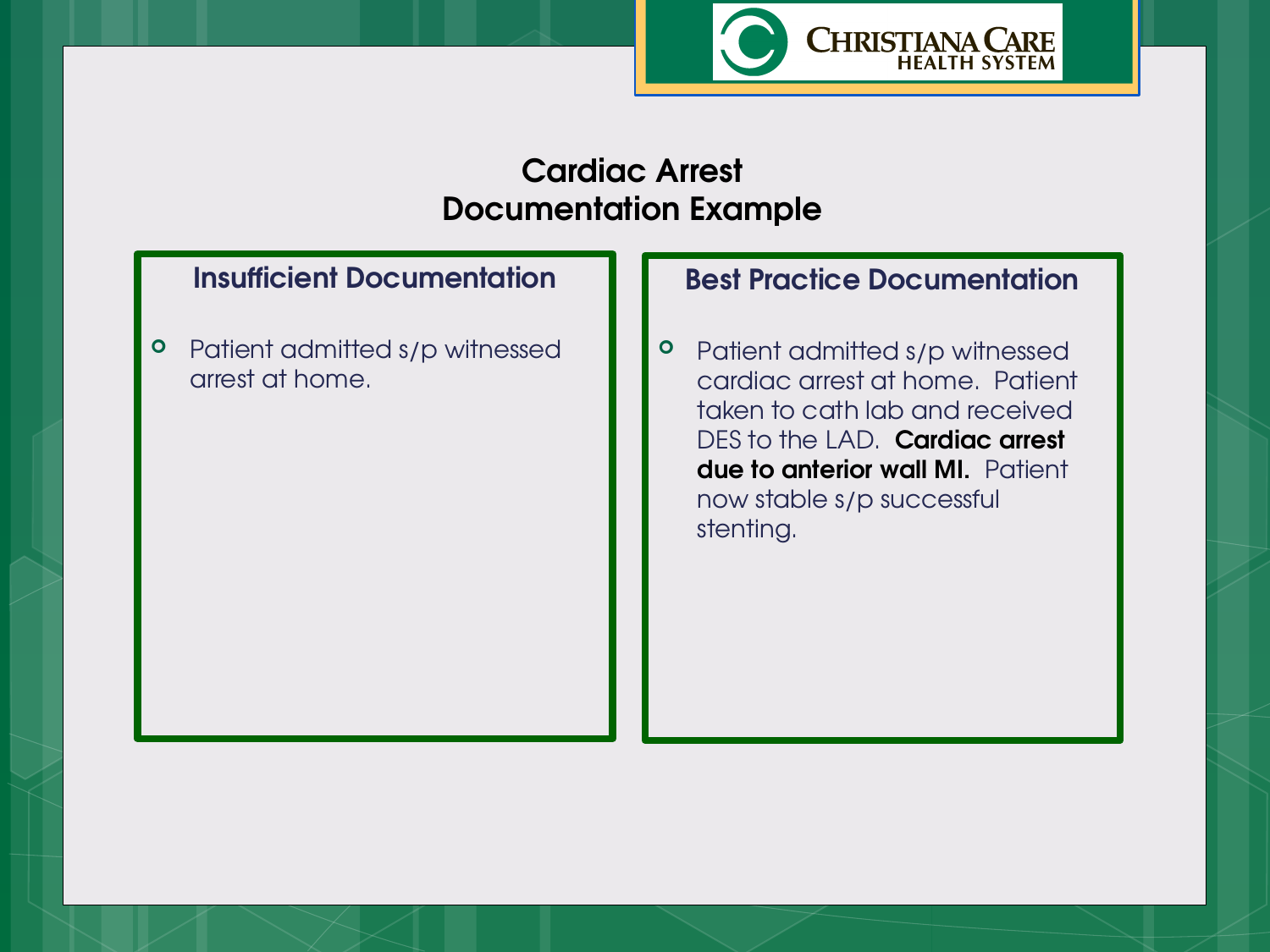

# Cardiac Arrest Documentation Example
Insufficient Documentation

Patient admitted s/p witnessed arrest at home.
Best Practice Documentation

Patient admitted s/p witnessed cardiac arrest at home.  Patient taken to cath lab and received DES to the LAD.  Cardiac arrest  due to anterior wall MI.  Patient now stable s/p successful stenting.